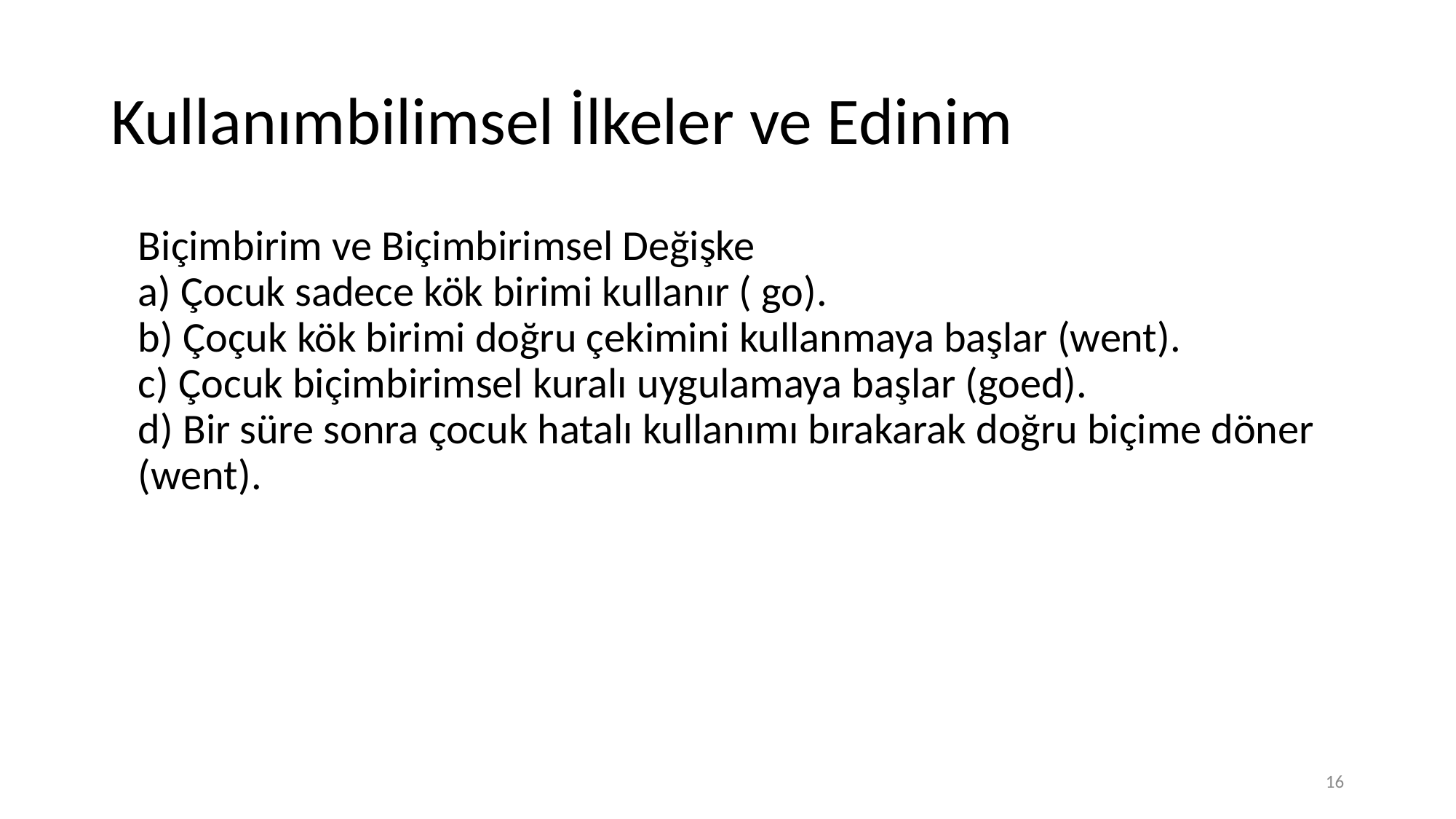

# Kullanımbilimsel İlkeler ve Edinim
	Biçimbirim ve Biçimbirimsel Değişke
a) Çocuk sadece kök birimi kullanır ( go).
b) Çoçuk kök birimi doğru çekimini kullanmaya başlar (went).
c) Çocuk biçimbirimsel kuralı uygulamaya başlar (goed).
d) Bir süre sonra çocuk hatalı kullanımı bırakarak doğru biçime döner (went).
16